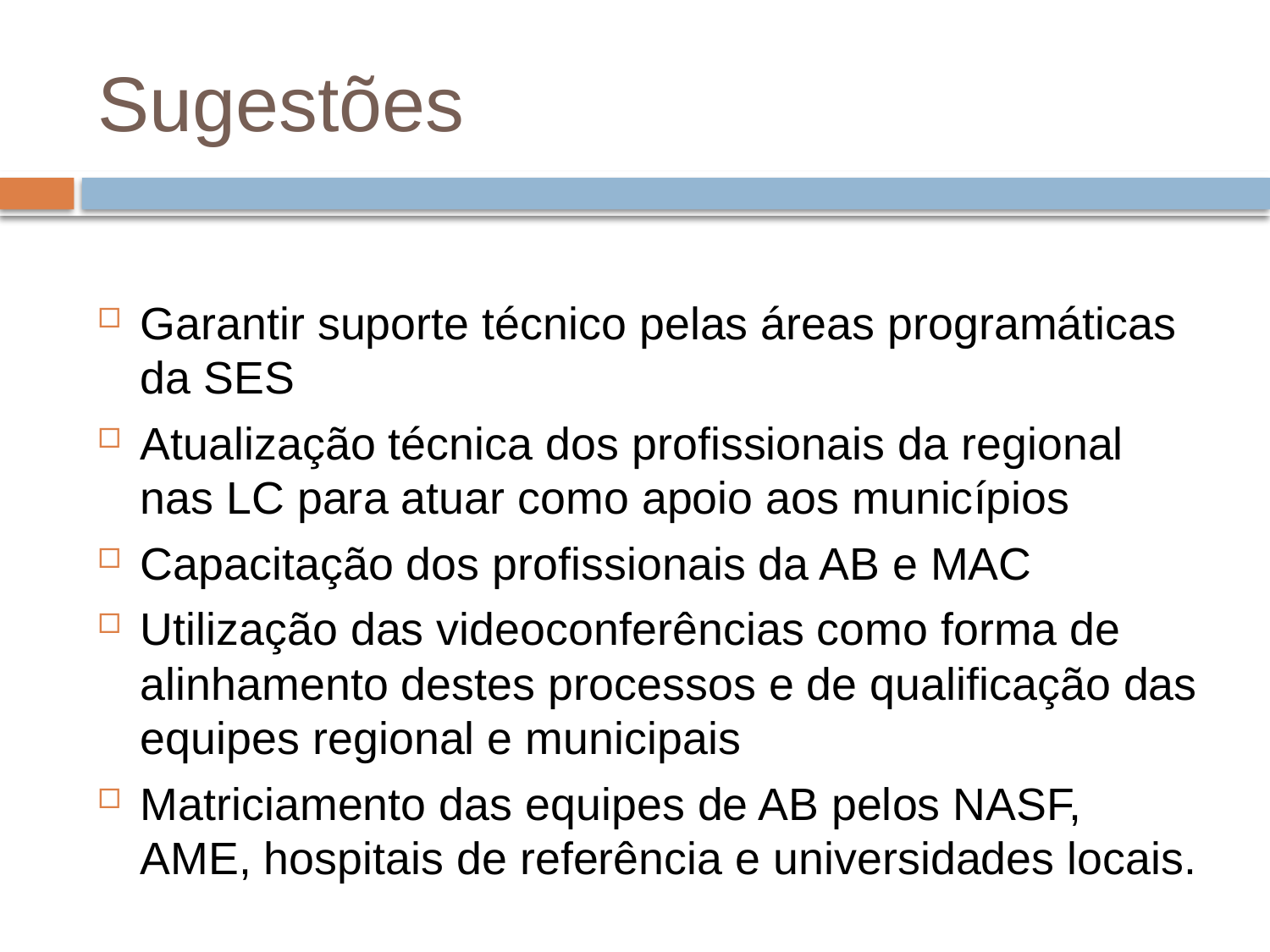

# Sugestões

Garantir suporte técnico pelas áreas programáticas da SES
Atualização técnica dos profissionais da regional nas LC para atuar como apoio aos municípios
Capacitação dos profissionais da AB e MAC
Utilização das videoconferências como forma de alinhamento destes processos e de qualificação das equipes regional e municipais
Matriciamento das equipes de AB pelos NASF, AME, hospitais de referência e universidades locais.